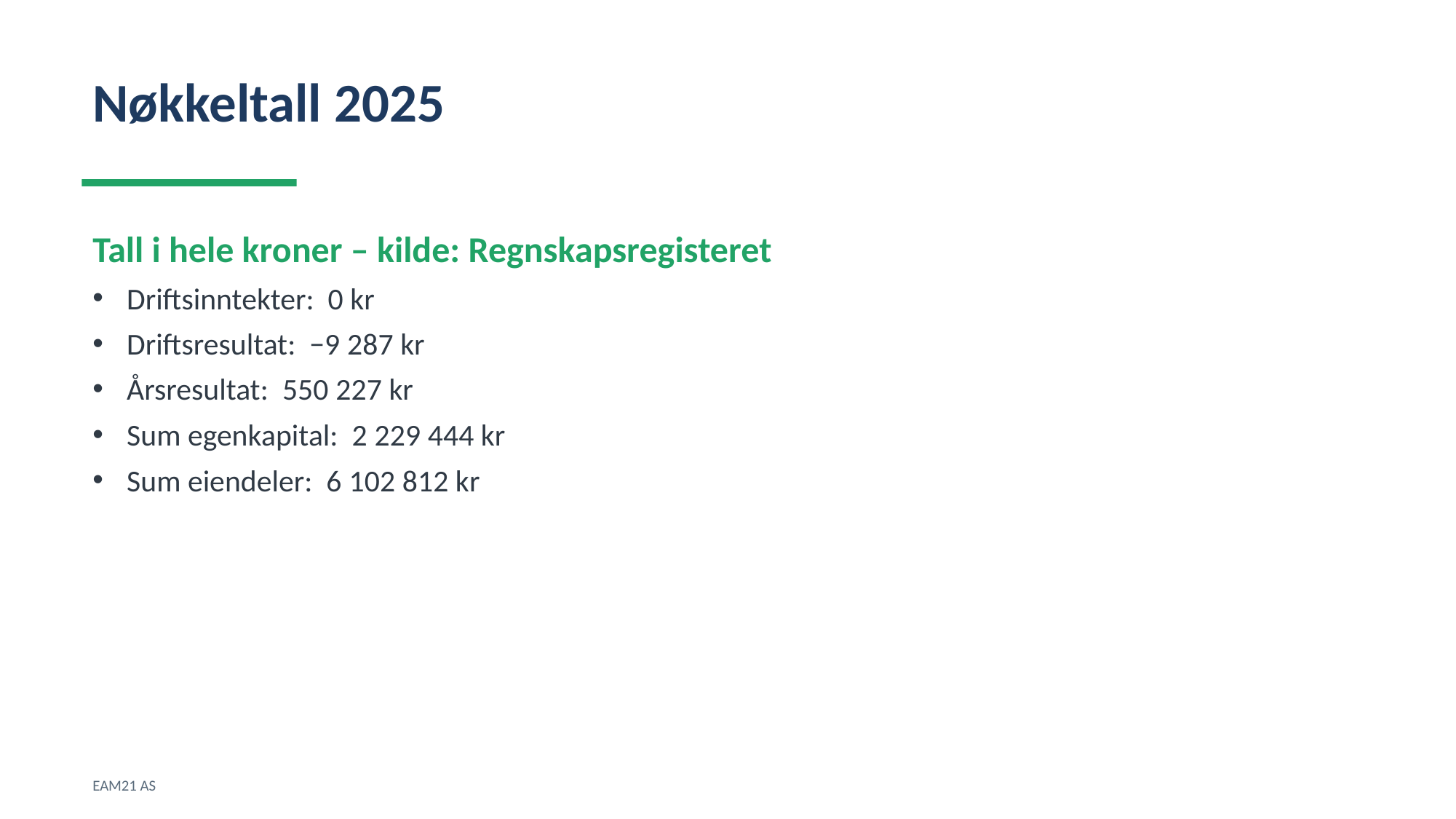

Nøkkeltall 2025

Tall i hele kroner – kilde: Regnskapsregisteret
Driftsinntekter:  0 kr
Driftsresultat:  −9 287 kr
Årsresultat:  550 227 kr
Sum egenkapital:  2 229 444 kr
Sum eiendeler:  6 102 812 kr
EAM21 AS